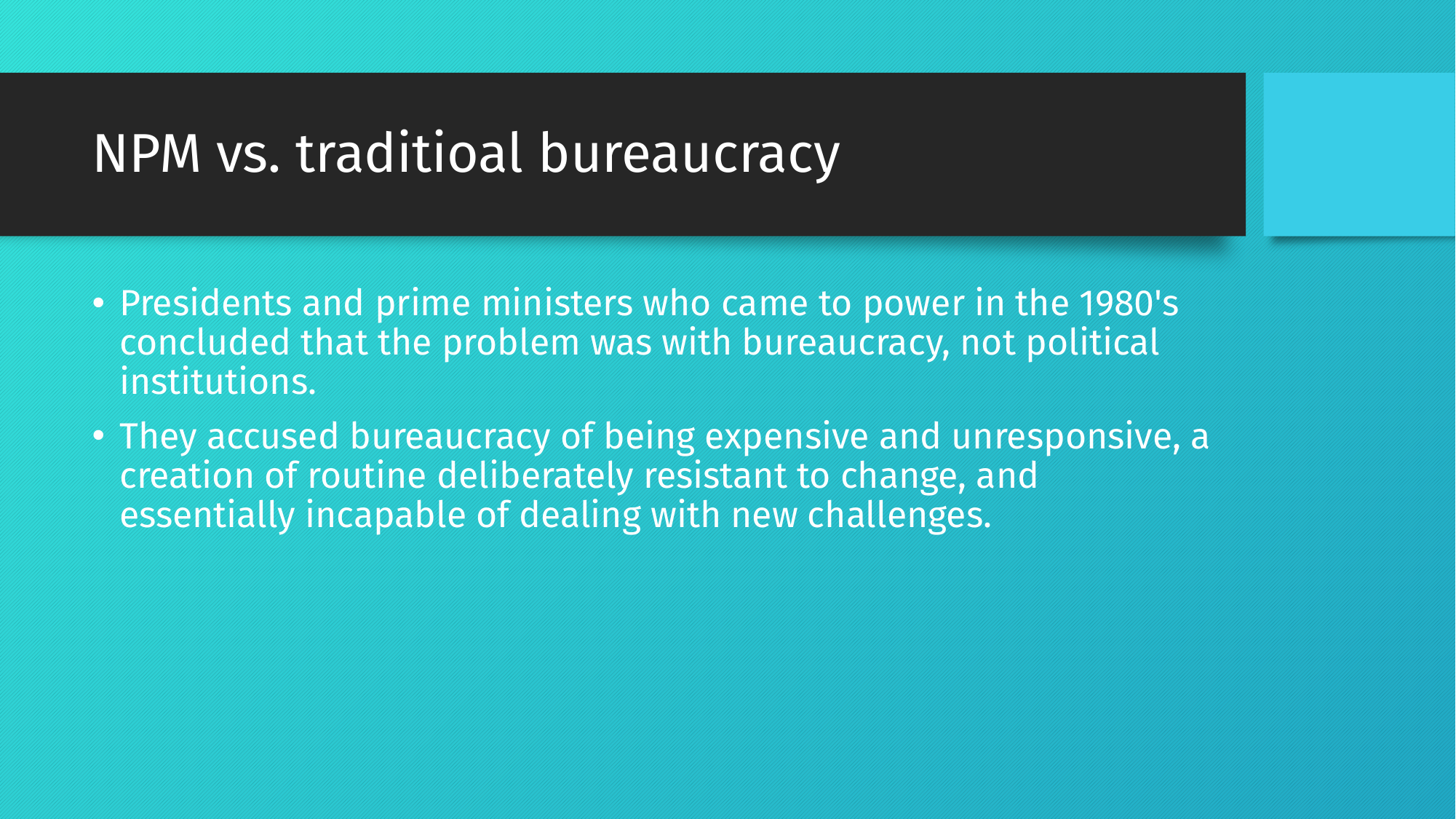

# NPM vs. traditioal bureaucracy
Presidents and prime ministers who came to power in the 1980's concluded that the problem was with bureaucracy, not political institutions.
They accused bureaucracy of being expensive and unresponsive, a creation of routine deliberately resistant to change, and essentially incapable of dealing with new challenges.